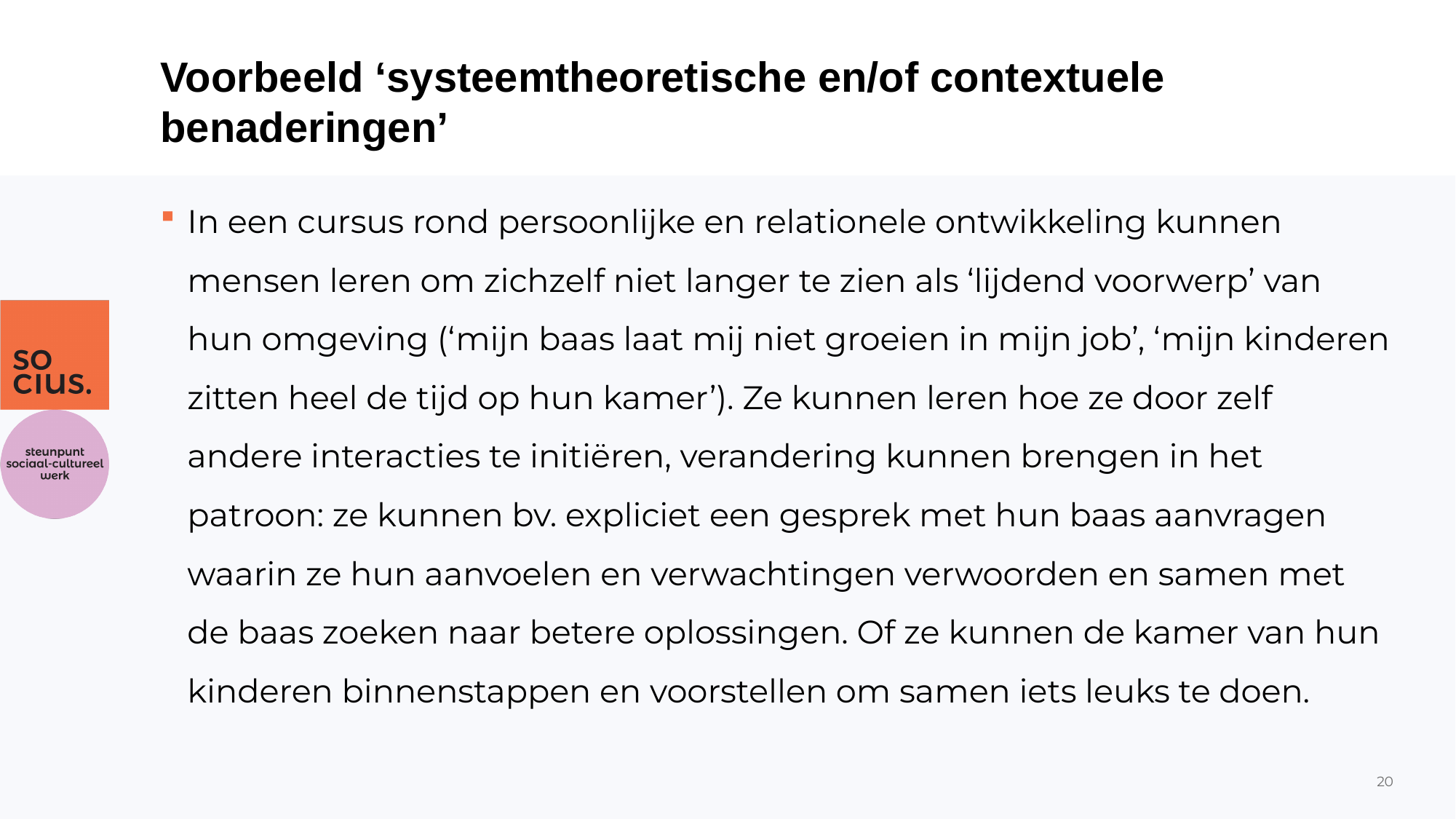

# Voorbeeld ‘systeemtheoretische en/of contextuele benaderingen’
In een cursus rond persoonlijke en relationele ontwikkeling kunnen mensen leren om zichzelf niet langer te zien als ‘lijdend voorwerp’ van hun omgeving (‘mijn baas laat mij niet groeien in mijn job’, ‘mijn kinderen zitten heel de tijd op hun kamer’). Ze kunnen leren hoe ze door zelf andere interacties te initiëren, verandering kunnen brengen in het patroon: ze kunnen bv. expliciet een gesprek met hun baas aanvragen waarin ze hun aanvoelen en verwachtingen verwoorden en samen met de baas zoeken naar betere oplossingen. Of ze kunnen de kamer van hun kinderen binnenstappen en voorstellen om samen iets leuks te doen.

20